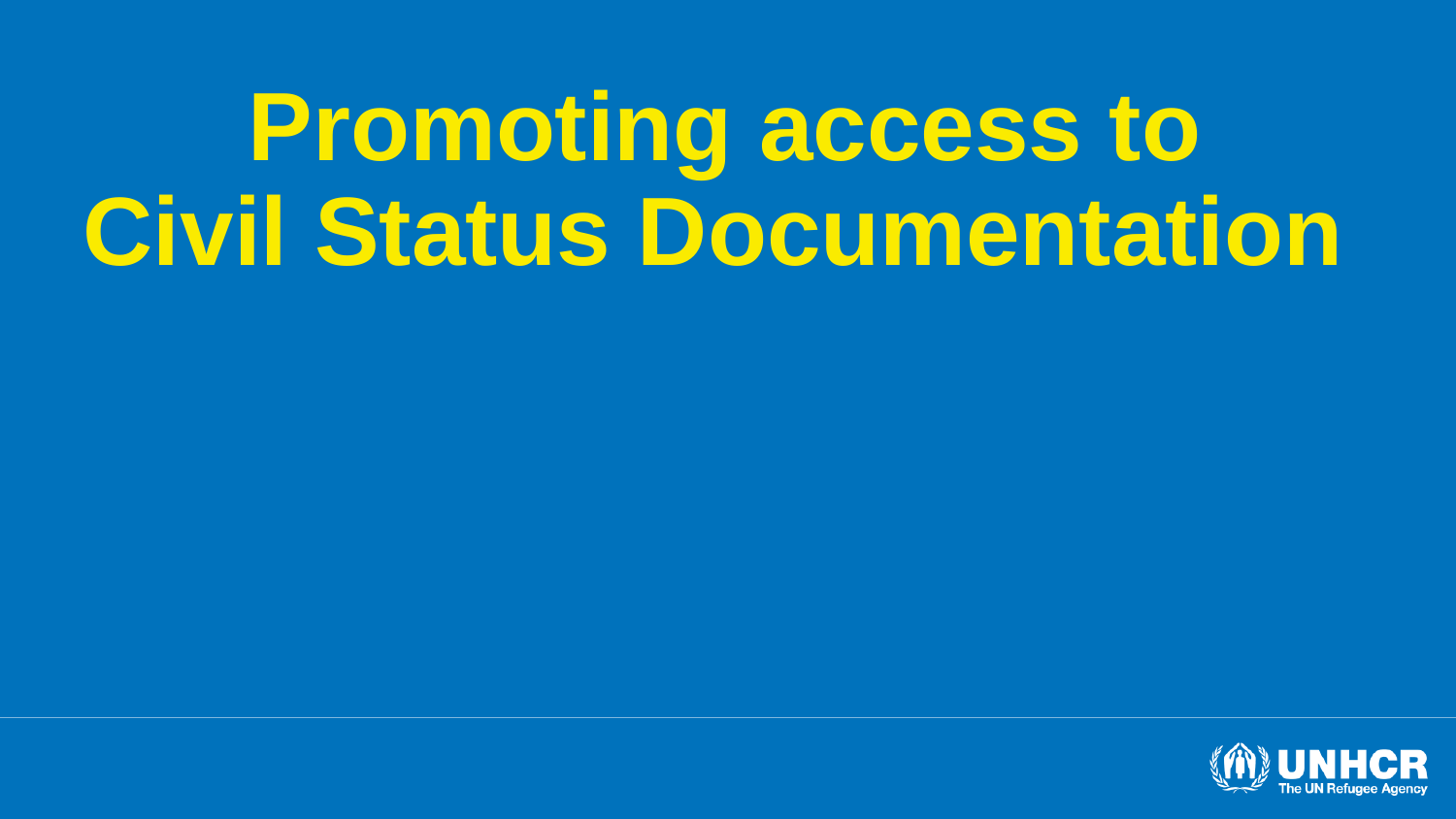

# Promoting access to Civil Status Documentation